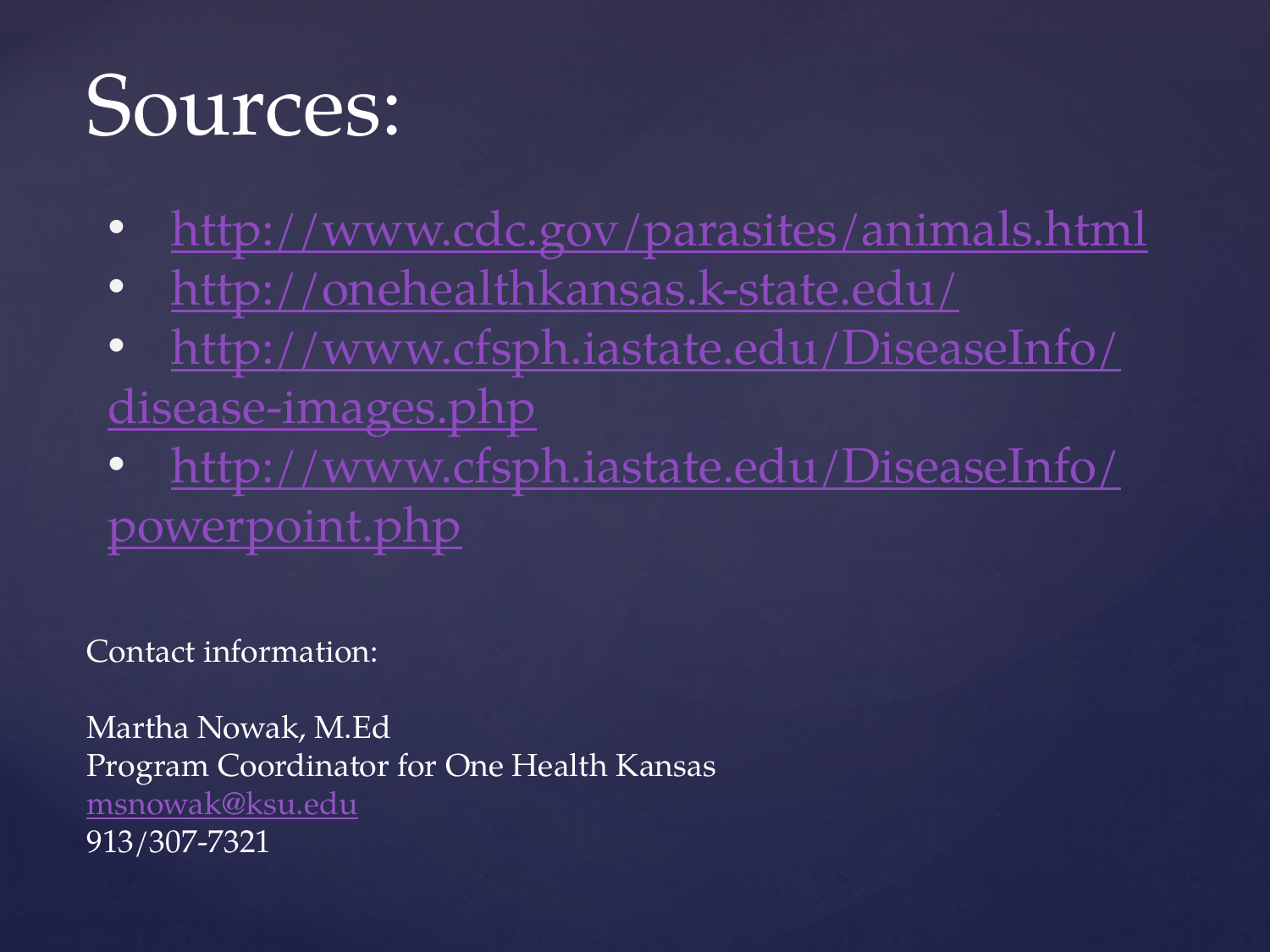

# Sources:
http://www.cdc.gov/parasites/animals.html
http://onehealthkansas.k-state.edu/
http://www.cfsph.iastate.edu/DiseaseInfo/
disease-images.php
http://www.cfsph.iastate.edu/DiseaseInfo/
powerpoint.php

Contact information:

Martha Nowak, M.Ed
Program Coordinator for One Health Kansas
msnowak@ksu.edu
913/307-7321